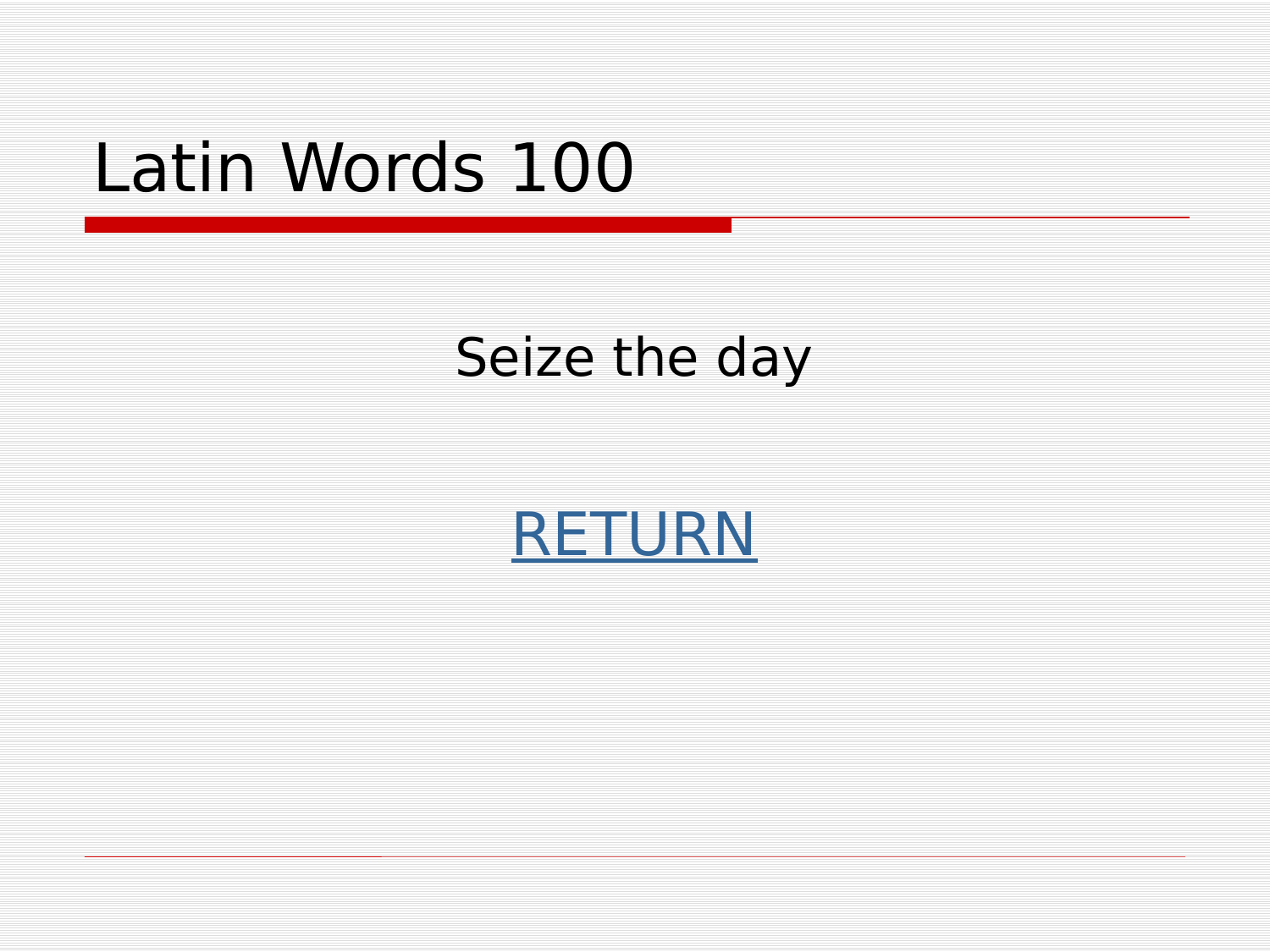

# Latin Words 100

Seize the day

RETURN